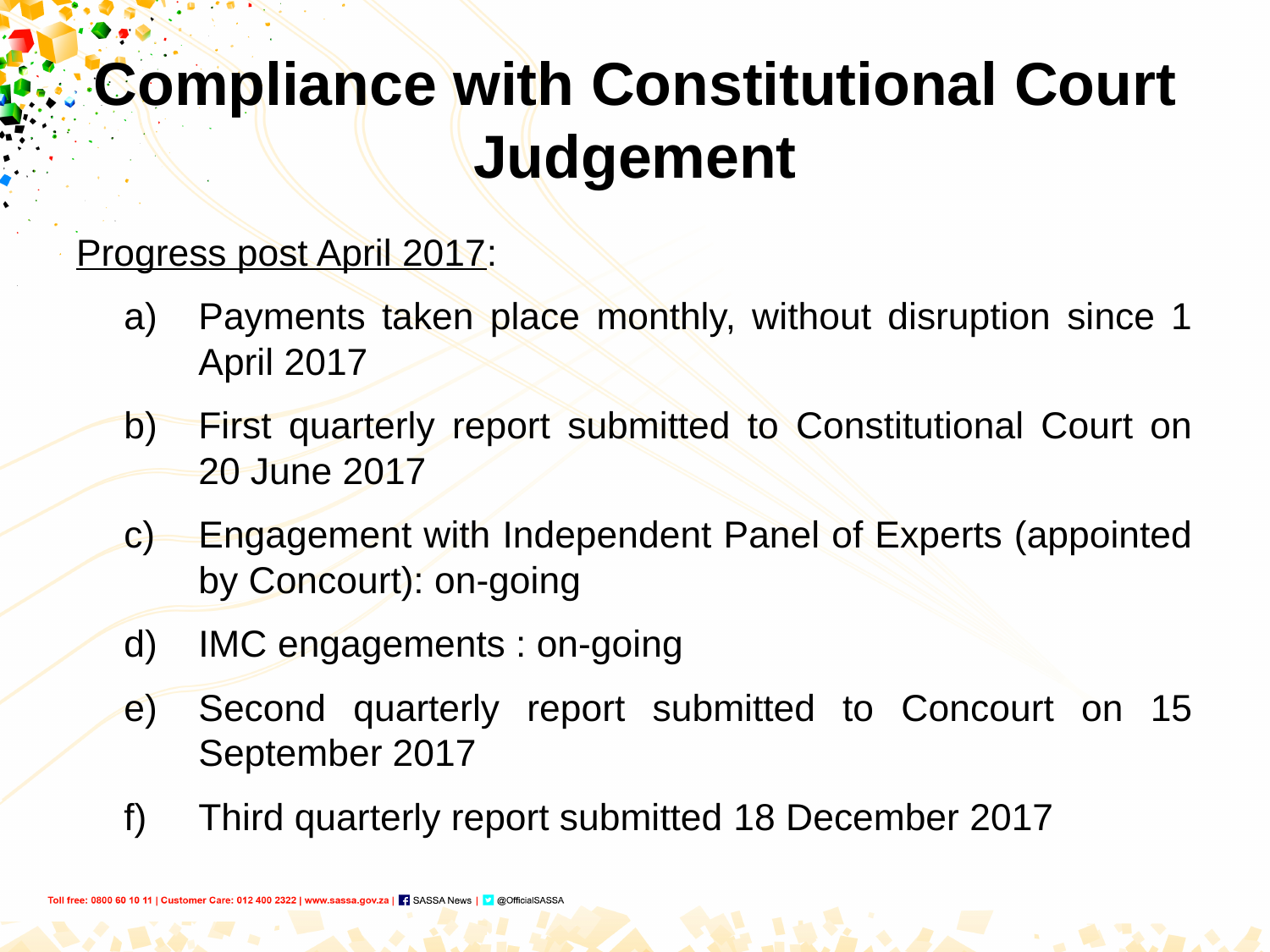

# Compliance with Constitutional Court Judgement
Progress post April 2017:
Payments taken place monthly, without disruption since 1 April 2017
First quarterly report submitted to Constitutional Court on 20 June 2017
Engagement with Independent Panel of Experts (appointed by Concourt): on-going
IMC engagements : on-going
Second quarterly report submitted to Concourt on 15 September 2017
Third quarterly report submitted 18 December 2017